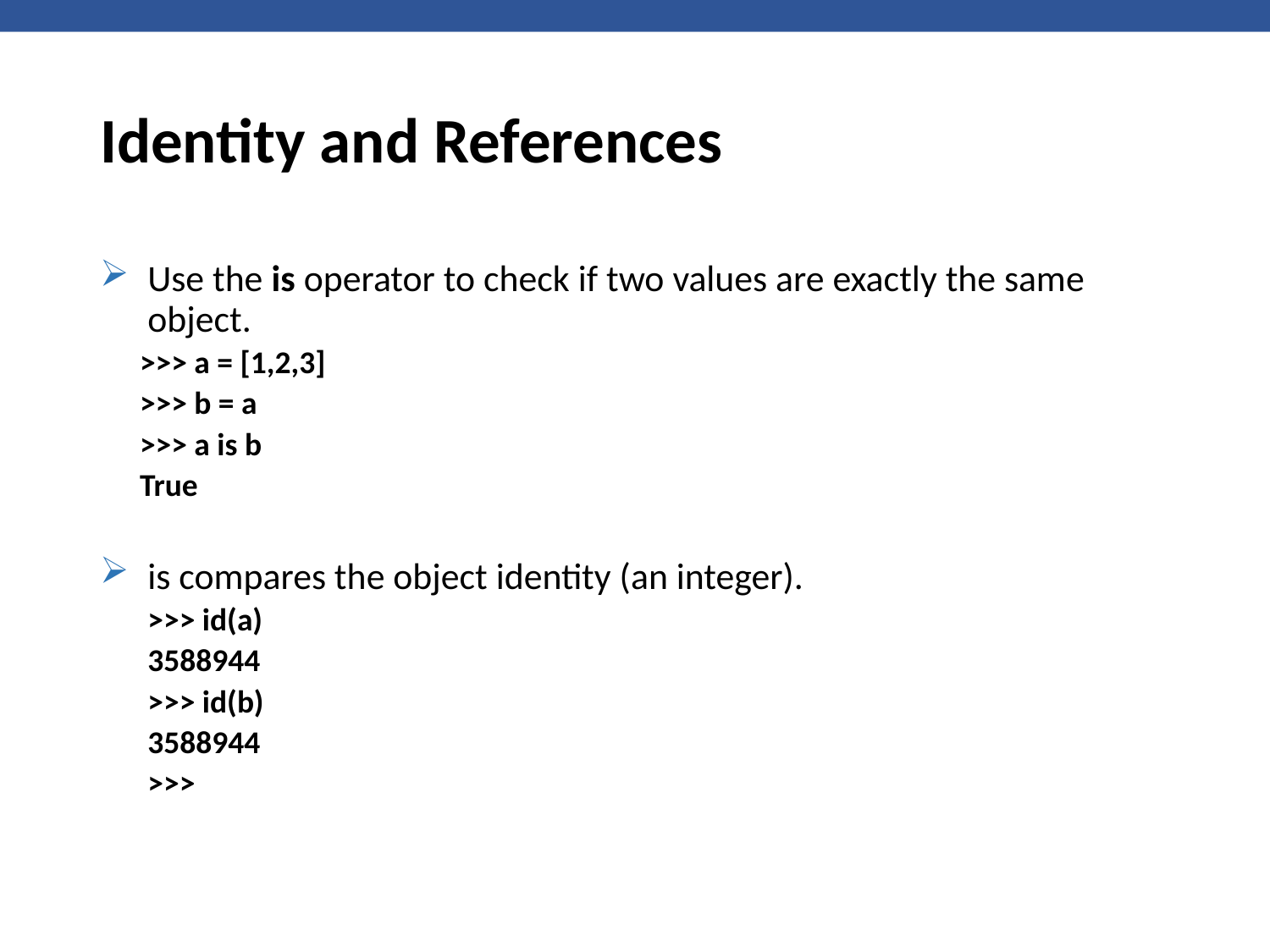

# Identity and References
Use the is operator to check if two values are exactly the same object.
>>> a = [1,2,3]
>>> b = a
>>> a is b
True

is compares the object identity (an integer).
>>> id(a)
3588944
>>> id(b)
3588944
>>>